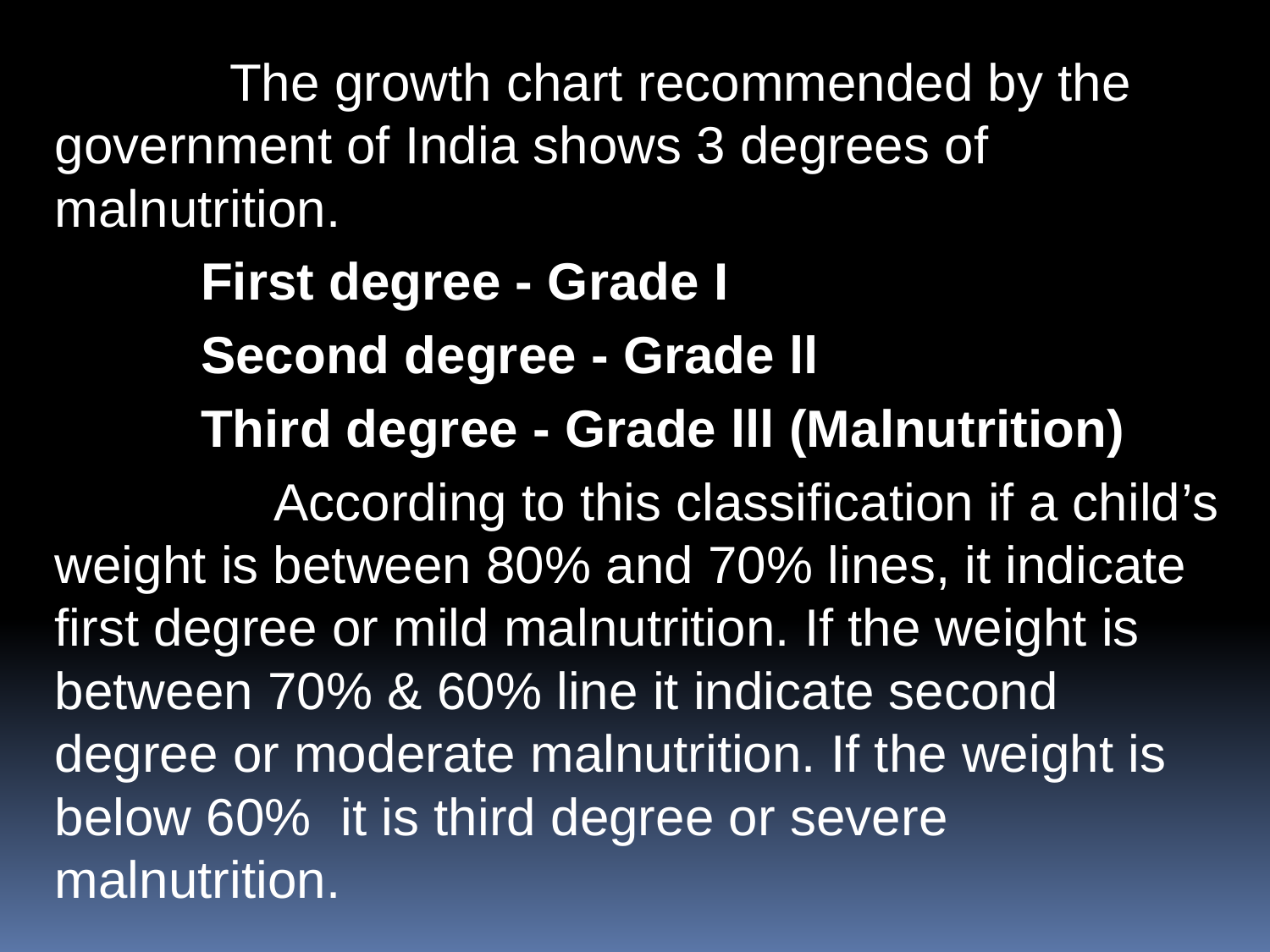

# The growth chart recommended by the government of India shows 3 degrees of malnutrition.
          First degree - Grade I
          Second degree - Grade ll
          Third degree - Grade lll (Malnutrition)
               According to this classification if a child’s weight is between 80% and 70% lines, it indicate first degree or mild malnutrition. If the weight is between 70% & 60% line it indicate second degree or moderate malnutrition. If the weight is below 60%  it is third degree or severe malnutrition.